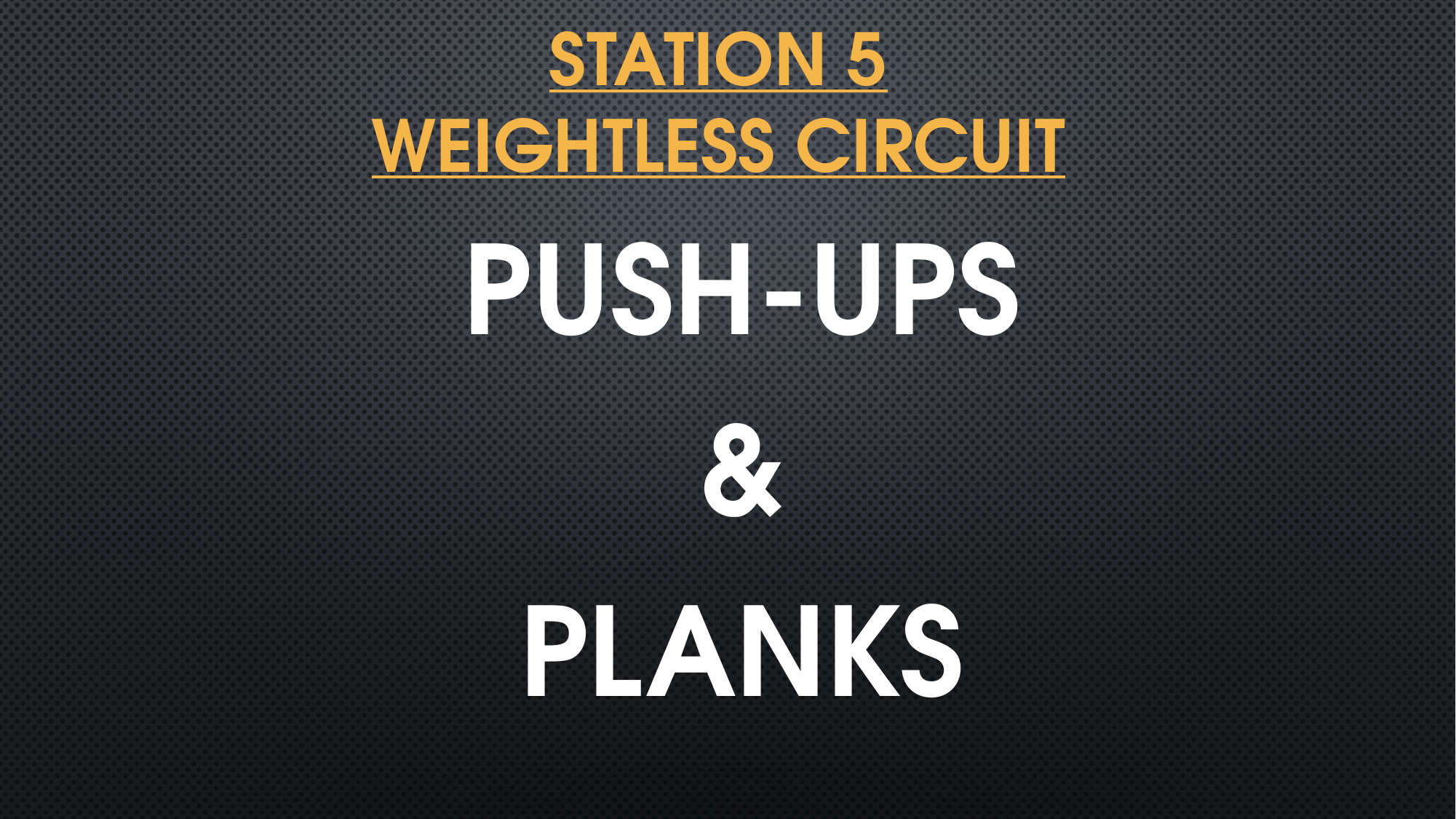

# Station 5 WEIGHTLESS CIRCUIT
Push-ups
&
Planks